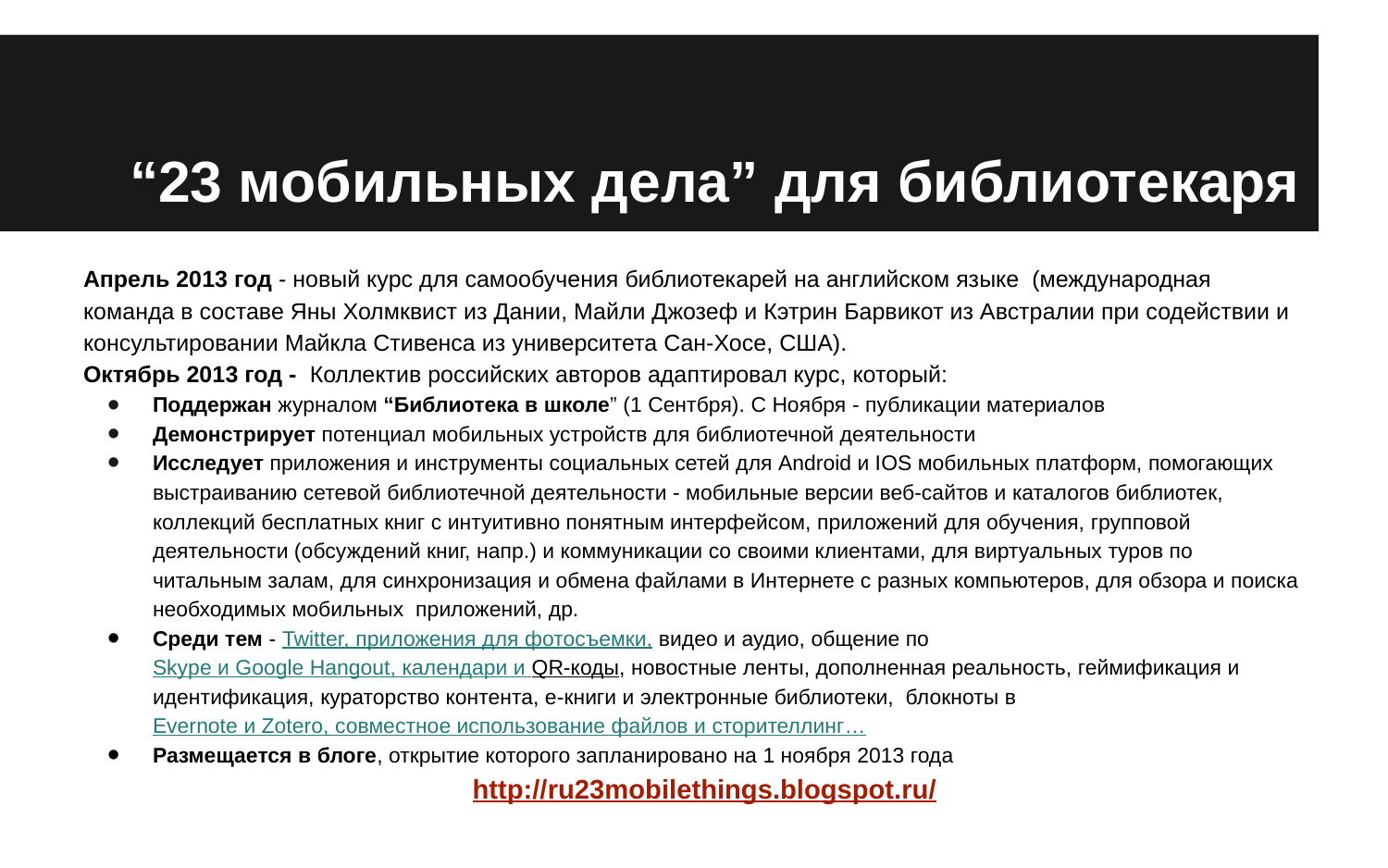

# “23 мобильных дела” для библиотекаря
Апрель 2013 год - новый курс для самообучения библиотекарей на английском языке  (международная команда в составе Яны Холмквист из Дании, Майли Джозеф и Кэтрин Барвикот из Австралии при содействии и консультировании Майкла Стивенса из университета Сан-Хосе, США).
Октябрь 2013 год -  Коллектив российских авторов адаптировал курс, который:
Поддержан журналом “Библиотека в школе” (1 Сентбря). С Ноября - публикации материалов
Демонстрирует потенциал мобильных устройств для библиотечной деятельности
Исследует приложения и инструменты социальных сетей для Android и IOS мобильных платформ, помогающих выстраиванию сетевой библиотечной деятельности - мобильные версии веб-сайтов и каталогов библиотек, коллекций бесплатных книг с интуитивно понятным интерфейсом, приложений для обучения, групповой деятельности (обсуждений книг, напр.) и коммуникации со своими клиентами, для виртуальных туров по читальным залам, для синхронизация и обмена файлами в Интернете с разных компьютеров, для обзора и поиска необходимых мобильных  приложений, др.
Среди тем - Twitter, приложения для фотосъемки, видео и аудио, общение по Skype и Google Hangout, календари и QR-коды, новостные ленты, дополненная реальность, геймификация и идентификация, кураторство контента, е-книги и электронные библиотеки,  блокноты в Evernote и Zotero, совместное использование файлов и сторителлинг…
Размещается в блоге, открытие которого запланировано на 1 ноября 2013 года
http://ru23mobilethings.blogspot.ru/